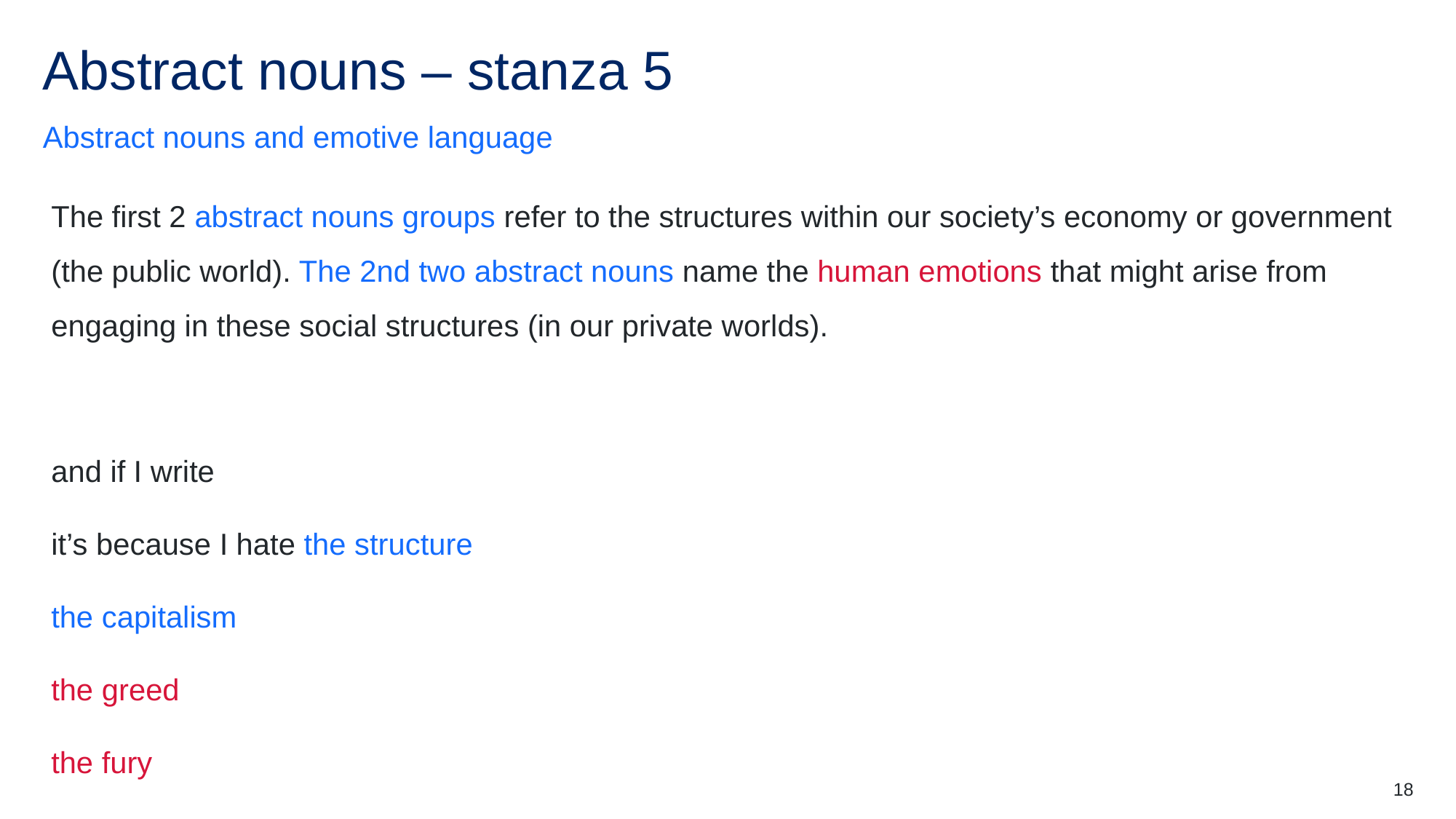

# Abstract nouns – stanza 5
Abstract nouns and emotive language
The first 2 abstract nouns groups refer to the structures within our society’s economy or government (the public world). The 2nd two abstract nouns name the human emotions that might arise from engaging in these social structures (in our private worlds).

and if I write
it’s because I hate the structure
the capitalism
the greed
the fury

18